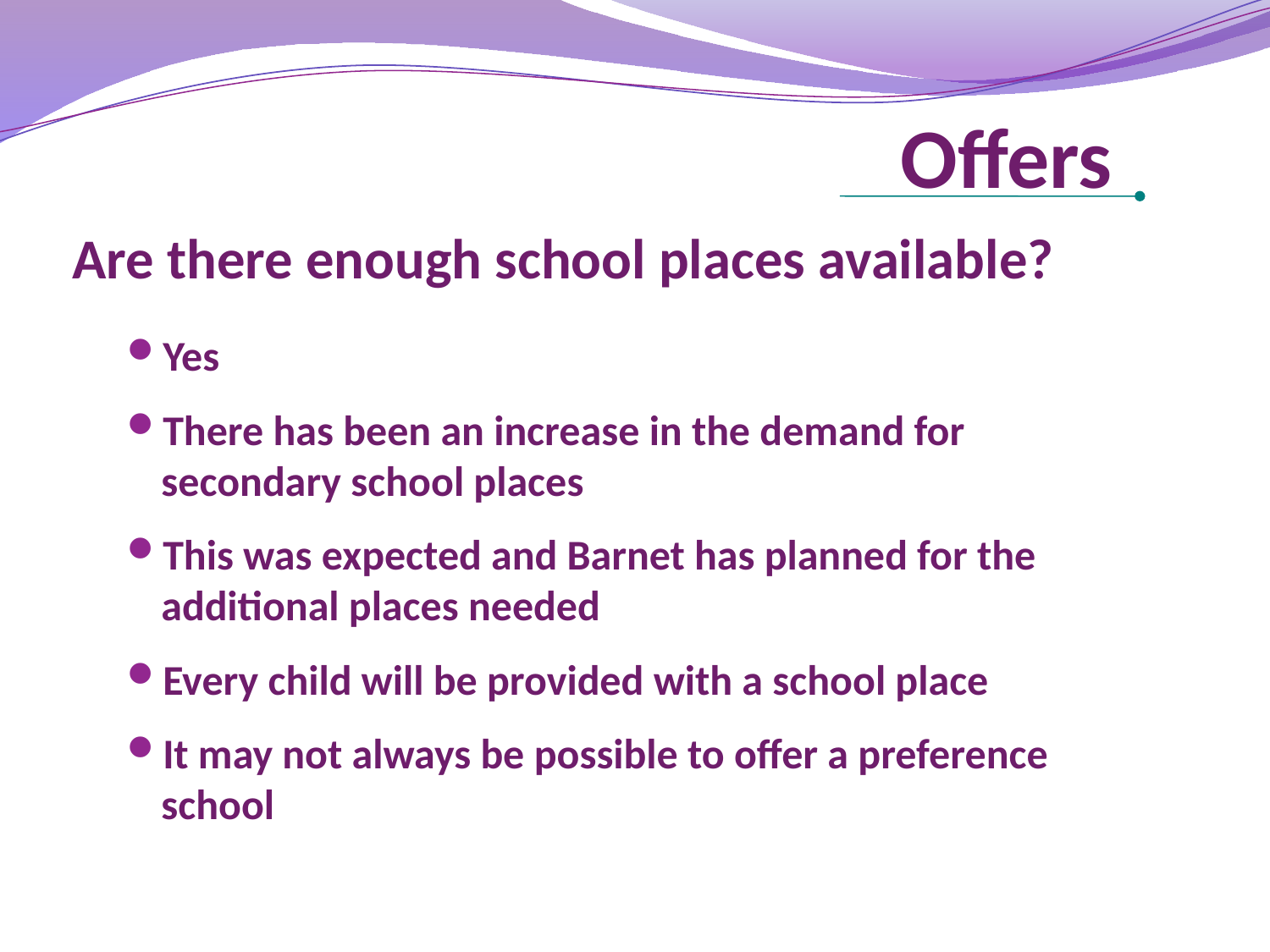

# Offers

Are there enough school places available?
Yes
There has been an increase in the demand for secondary school places
This was expected and Barnet has planned for the additional places needed
Every child will be provided with a school place
It may not always be possible to offer a preference school